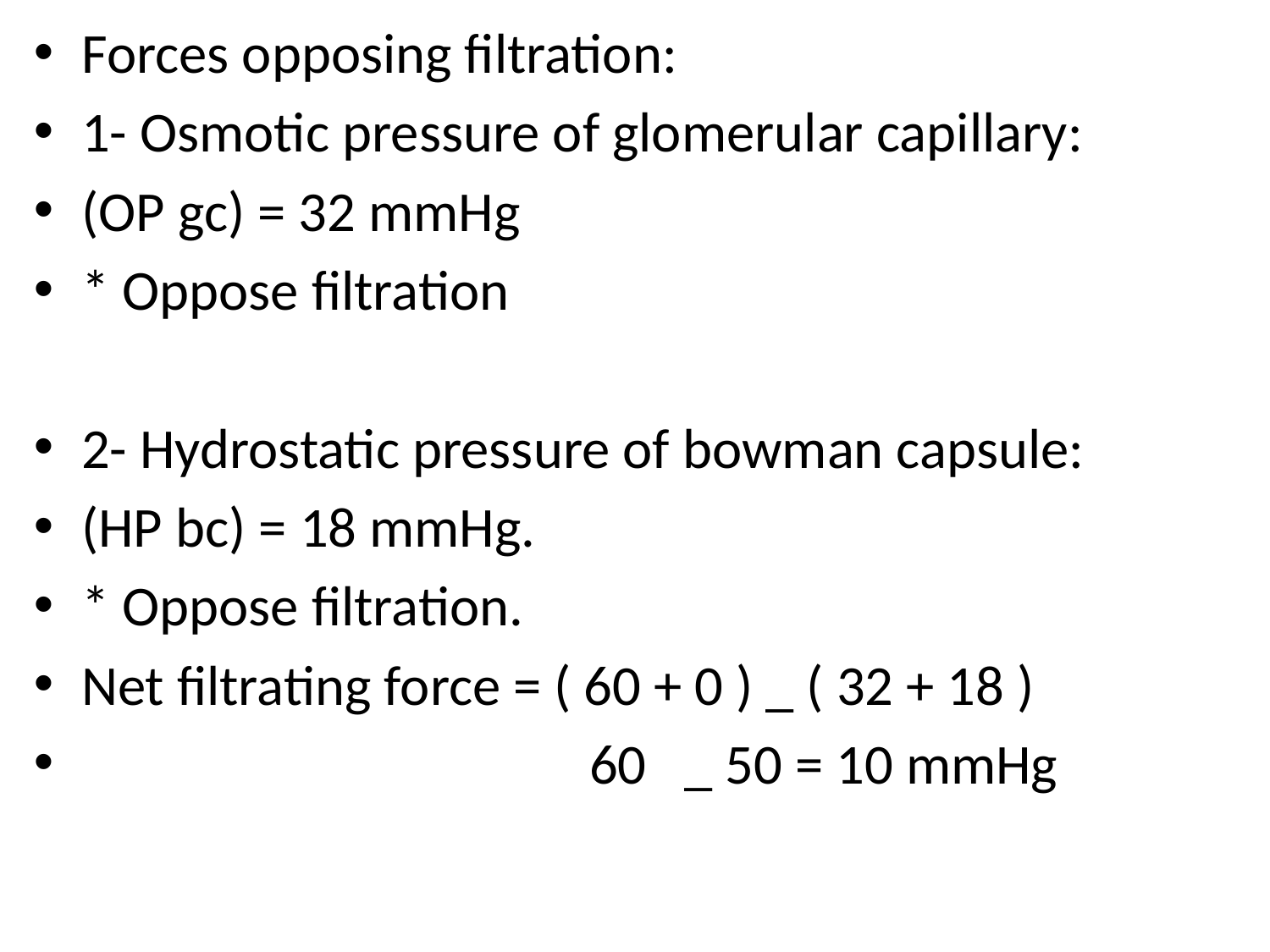

Forces opposing filtration:
1- Osmotic pressure of glomerular capillary:
(OP gc) = 32 mmHg
* Oppose filtration

2- Hydrostatic pressure of bowman capsule:
(HP bc) = 18 mmHg.
* Oppose filtration.
Net filtrating force = ( 60 + 0 ) _ ( 32 + 18 )
                                        60   _ 50 = 10 mmHg
#